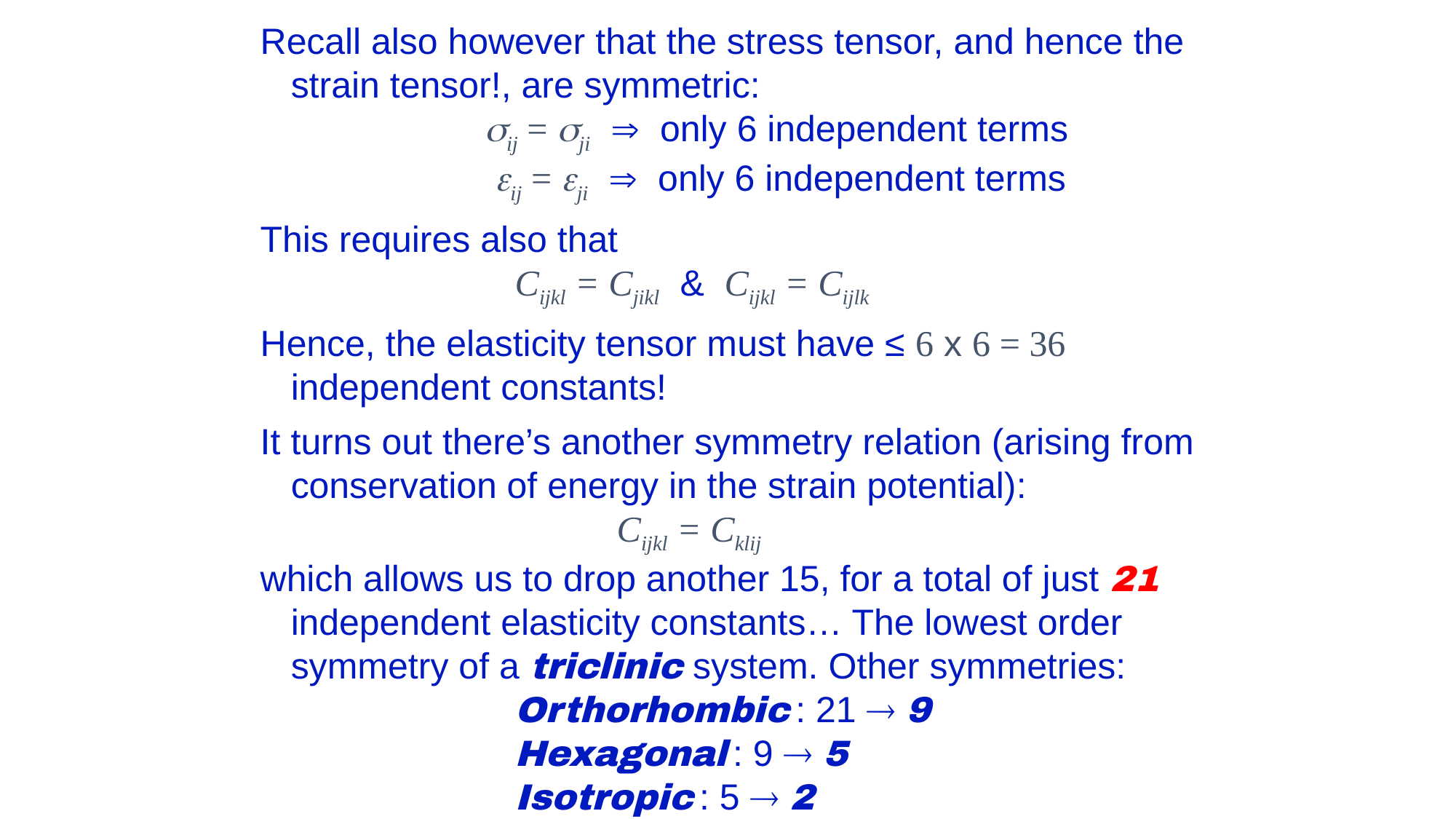

Recall also however that the stress tensor, and hence the
   strain tensor!, are symmetric:
                      σij = σji  ⇒  only 6 independent terms
                       εij = εji  ⇒  only 6 independent terms

This requires also that
                         Cijkl = Cjikl  &  Cijkl = Cijlk

Hence, the elasticity tensor must have ≤ 6 x 6 = 36
   independent constants!

It turns out there’s another symmetry relation (arising from
   conservation of energy in the strain potential):
                                   Cijkl = Cklij
which allows us to drop another 15, for a total of just 21
   independent elasticity constants… The lowest order
   symmetry of a triclinic system. Other symmetries:
                         Orthorhombic : 21 → 9
                         Hexagonal : 9 → 5
                         Isotropic : 5 → 2